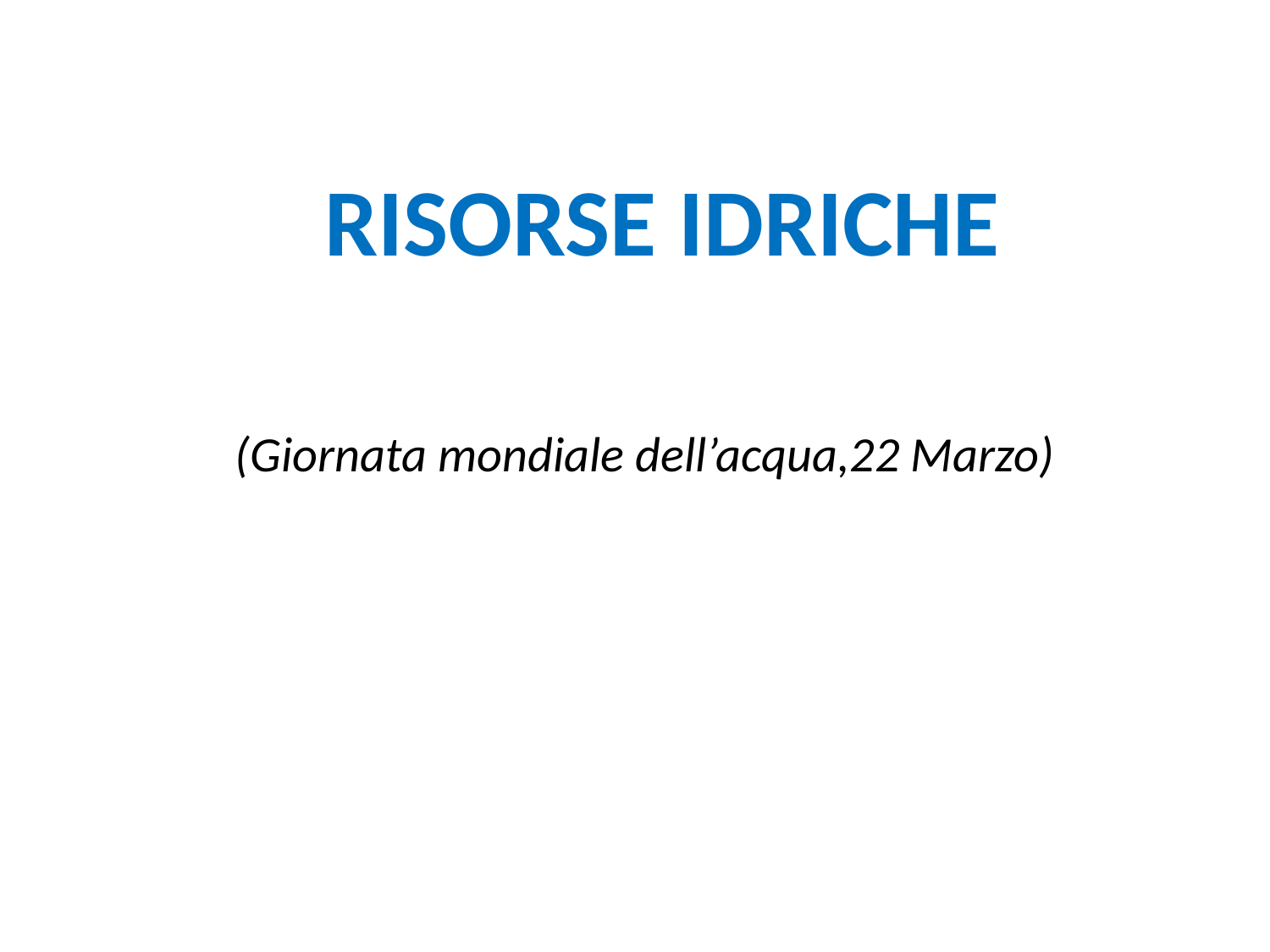

# RISORSE IDRICHE
(Giornata mondiale dell’acqua,22 Marzo)